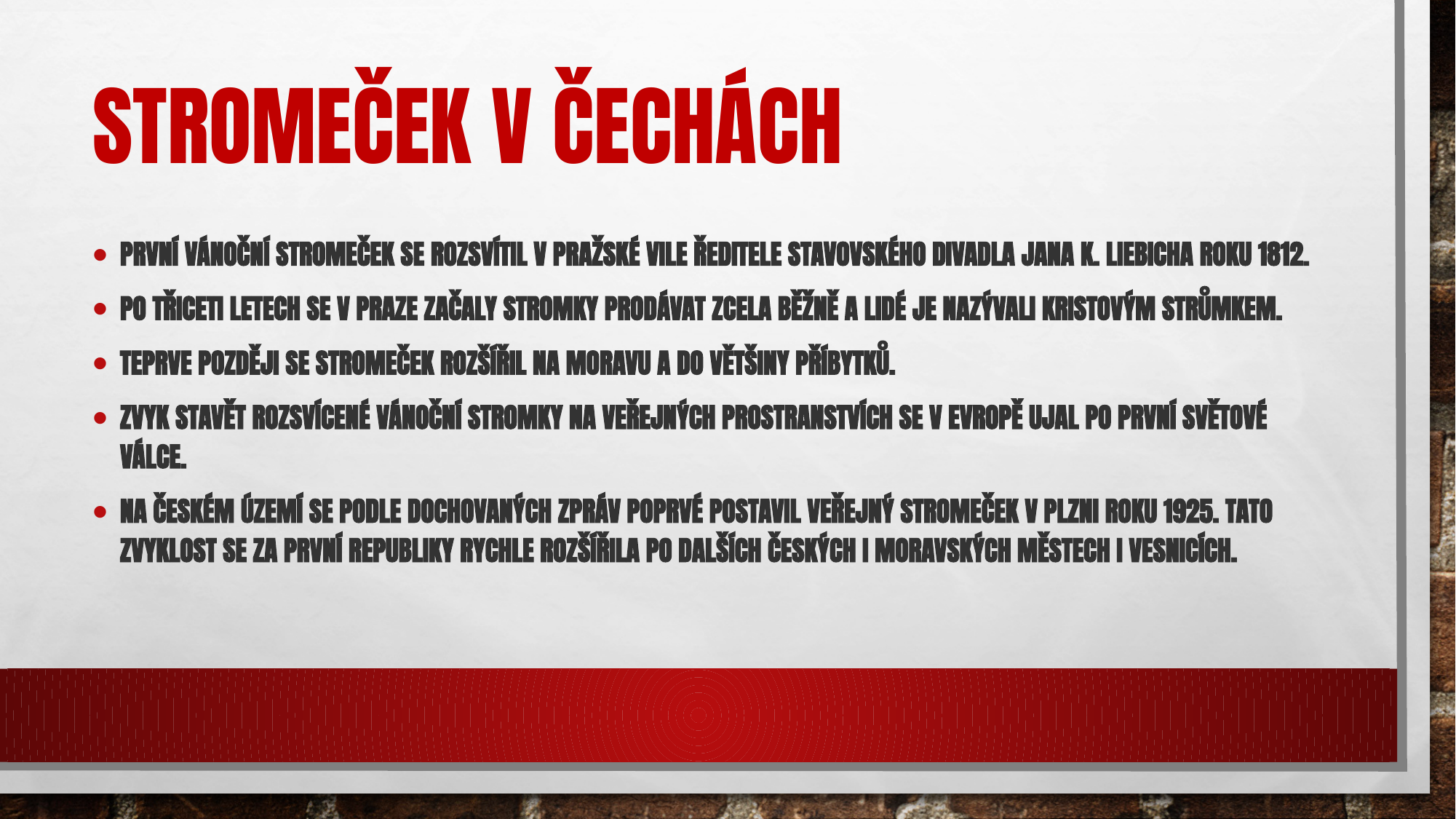

# Stromeček v Čechách
První vánoční stromeček se rozsvítil v pražské vile ředitele Stavovského divadla Jana K. Liebicha roku 1812.
Po třiceti letech se v Praze začaly stromky prodávat zcela běžně a lidé je nazývali Kristovým strůmkem.
teprve později se stromeček rozšířil na Moravu a do většiny příbytků.
Zvyk stavět rozsvícené vánoční stromky na veřejných prostranstvích se v Evropě ujal po první světové válce.
Na českém území se podle dochovaných zpráv poprvé postavil veřejný stromeček v Plzni roku 1925. Tato zvyklost se za první republiky rychle rozšířila po dalších českých i moravských městech i vesnicích.